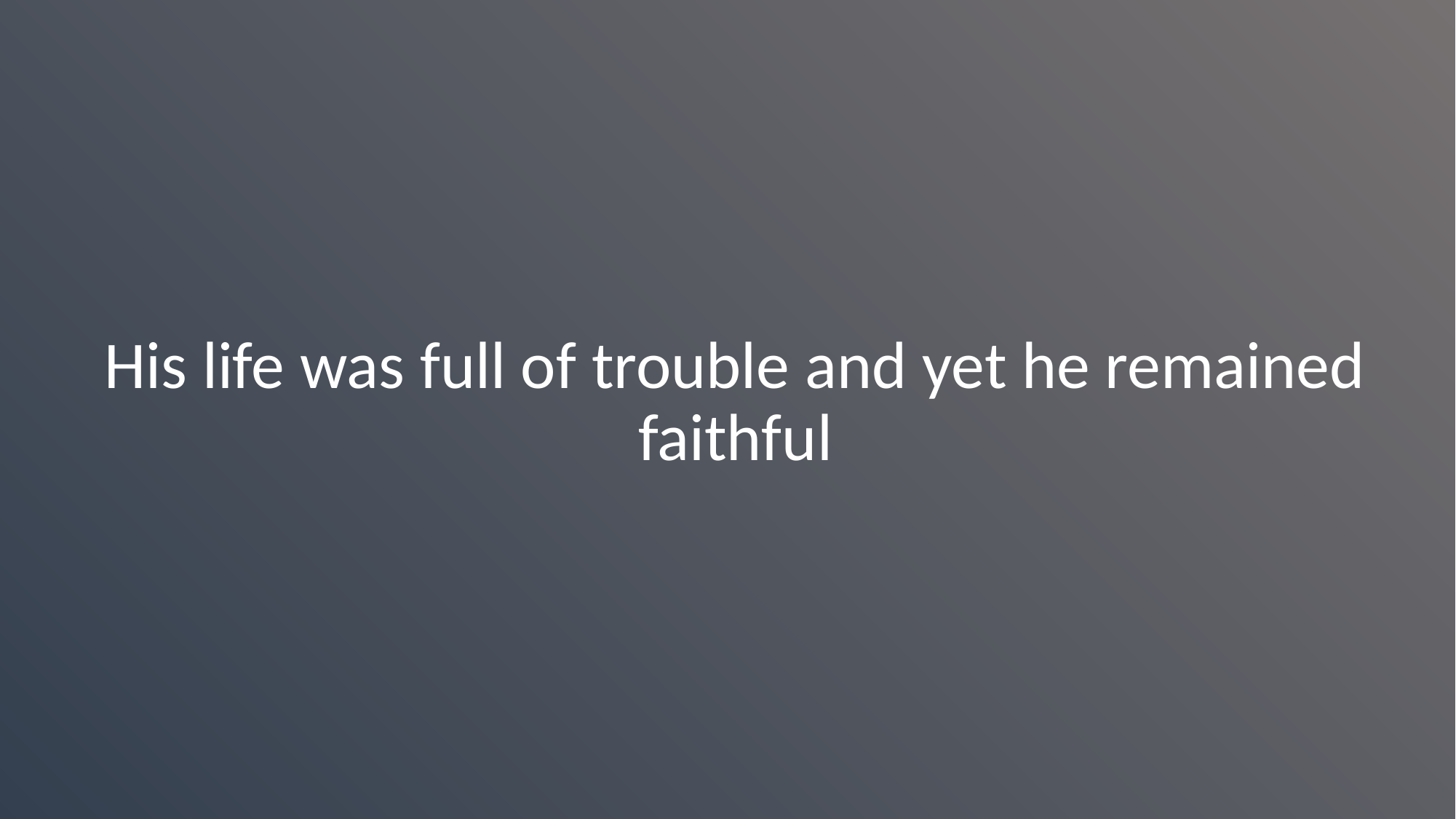

# His life was full of trouble and yet he remained faithful